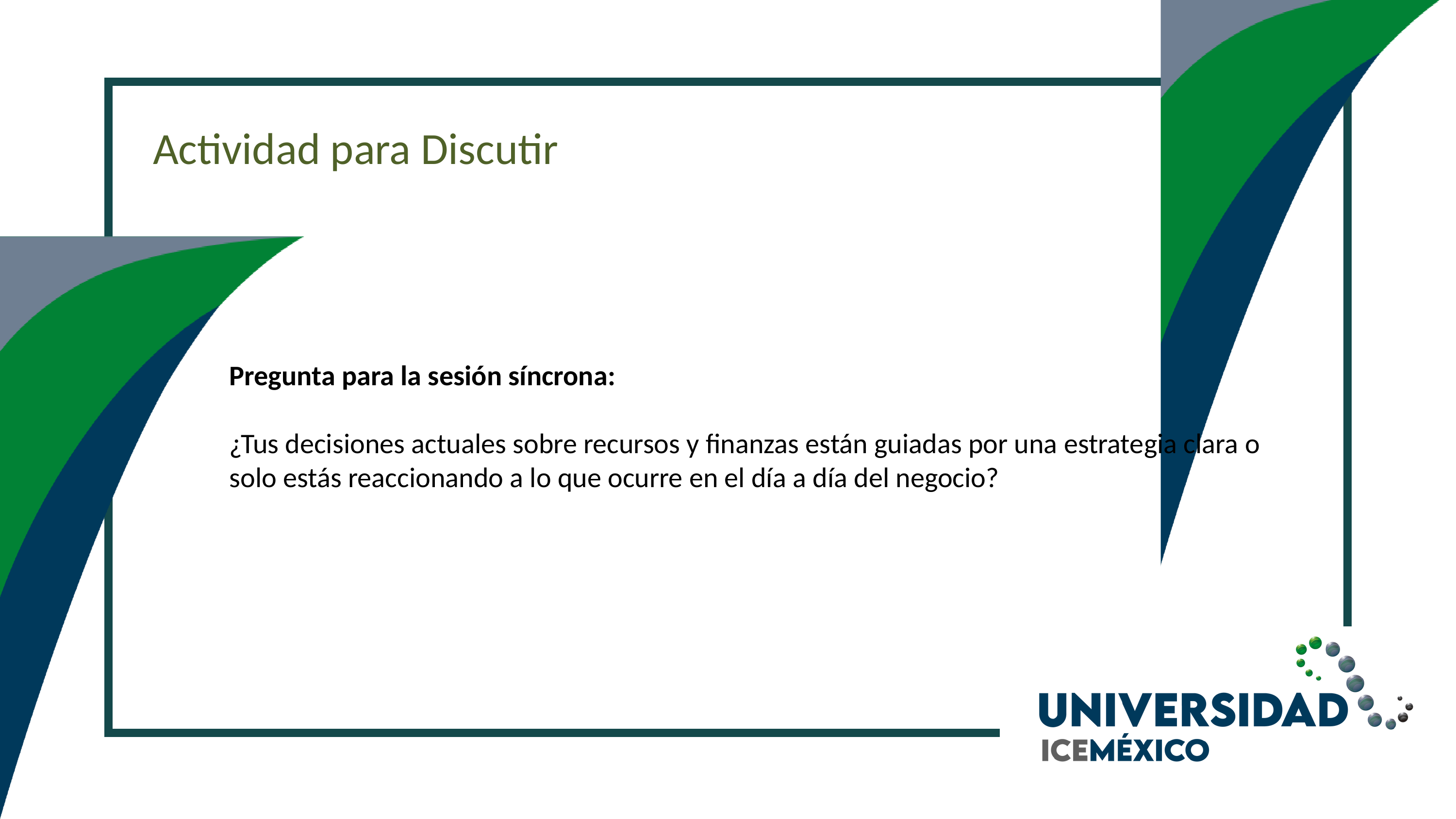

Actividad para Discutir

Pregunta para la sesión síncrona:

¿Tus decisiones actuales sobre recursos y finanzas están guiadas por una estrategia clara o solo estás reaccionando a lo que ocurre en el día a día del negocio?